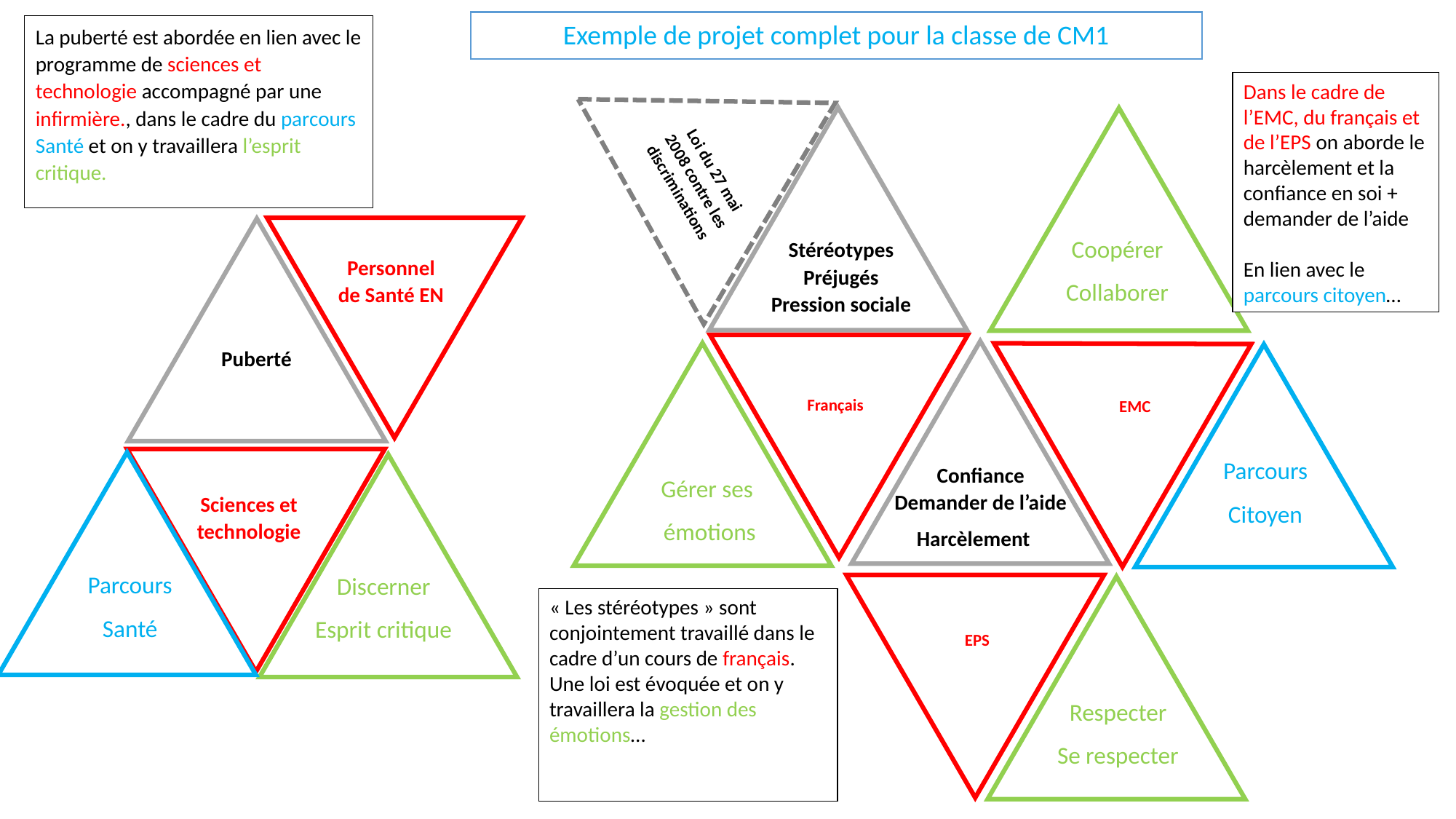

Exemple de projet complet pour la classe de CM1
La puberté est abordée en lien avec le programme de sciences et technologie accompagné par une infirmière., dans le cadre du parcours Santé et on y travaillera l’esprit critique.

Dans le cadre de l’EMC, du français et de l’EPS on aborde le harcèlement et la confiance en soi + demander de l’aide

En lien avec le parcours citoyen…

Coopérer
Collaborer

Loi du 27 mai 2008 contre les discriminations

Stéréotypes
Préjugés
Pression sociale

Personnel de Santé EN

EMC

Français
Puberté

Gérer ses
 émotions

Parcours
Citoyen

Confiance
Demander de l’aide
Sciences et technologie

Harcèlement
Parcours
Santé
Discerner
Esprit critique

EPS

Respecter
Se respecter
« Les stéréotypes » sont conjointement travaillé dans le cadre d’un cours de français. Une loi est évoquée et on y travaillera la gestion des émotions…